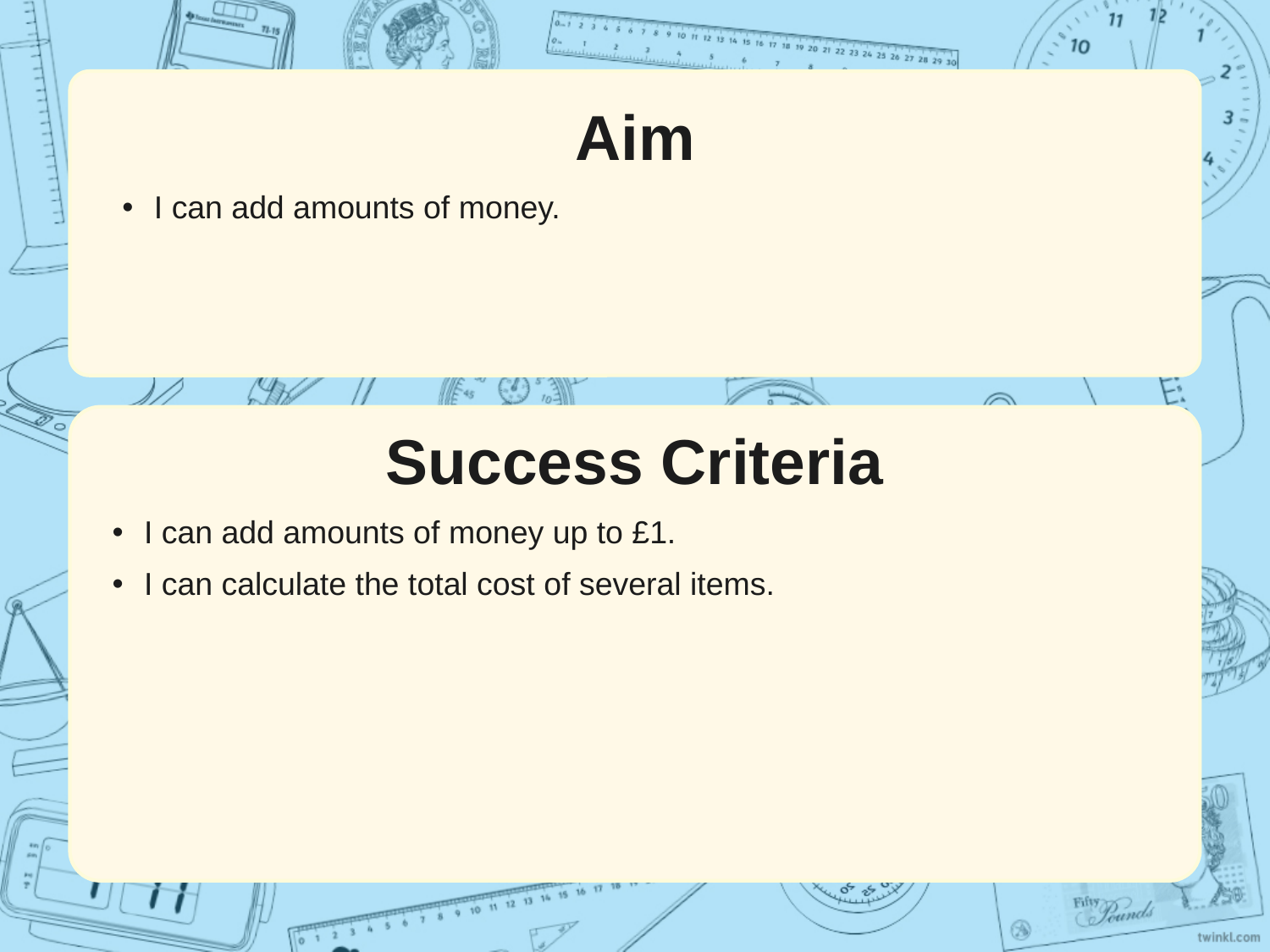

Aim
I can add amounts of money.

Success Criteria
I can add amounts of money up to £1.
I can calculate the total cost of several items.